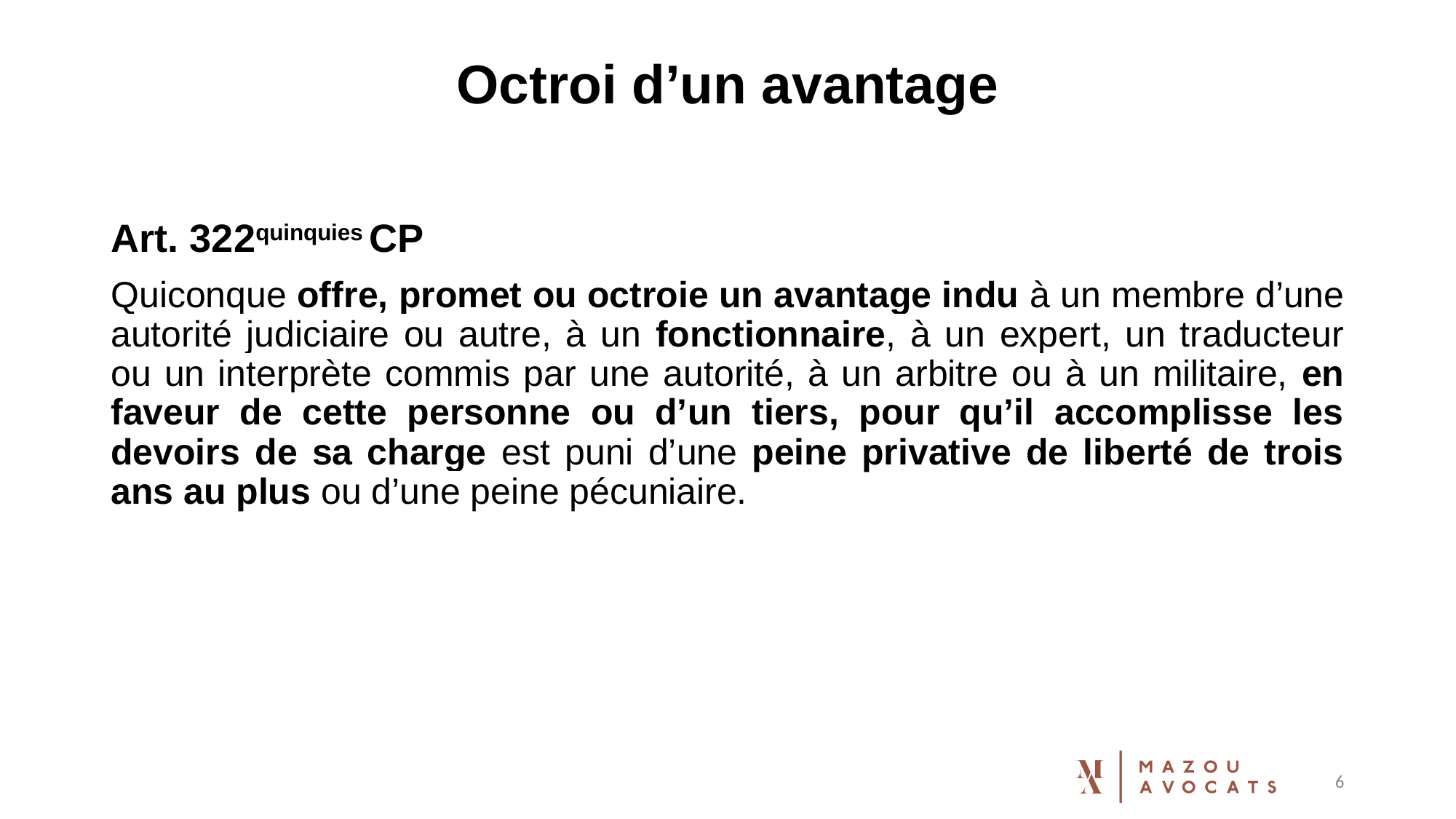

# Octroi d’un avantage
Art. 322quinquies CP
Quiconque offre, promet ou octroie un avantage indu à un membre d’une autorité judiciaire ou autre, à un fonctionnaire, à un expert, un traducteur ou un interprète commis par une autorité, à un arbitre ou à un militaire, en faveur de cette personne ou d’un tiers, pour qu’il accomplisse les devoirs de sa charge est puni d’une peine privative de liberté de trois ans au plus ou d’une peine pécuniaire.
6